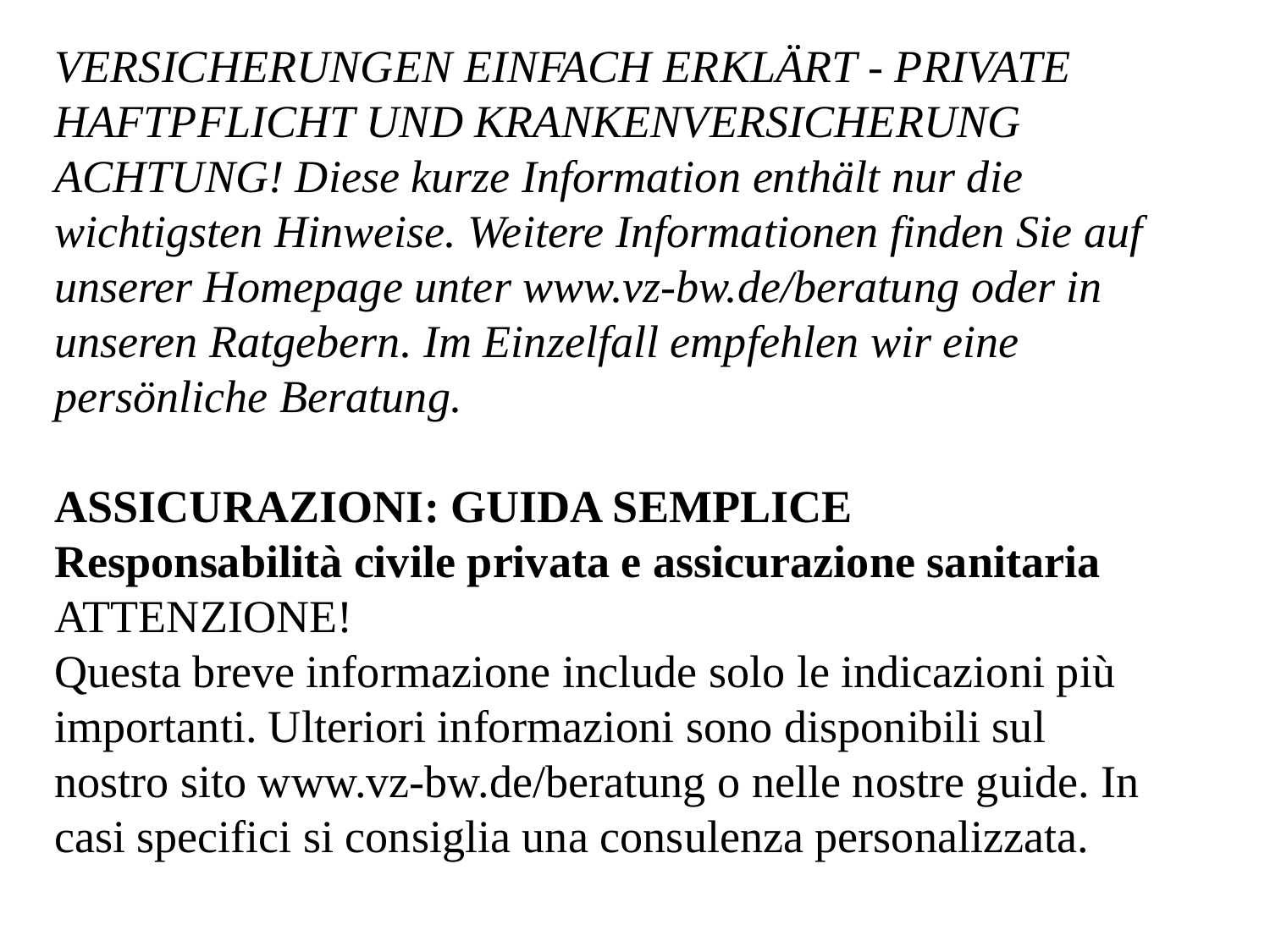

VERSICHERUNGEN EINFACH ERKLÄRT - PRIVATE HAFTPFLICHT UND KRANKENVERSICHERUNG
ACHTUNG! Diese kurze Information enthält nur die wichtigsten Hinweise. Weitere Informationen finden Sie auf unserer Homepage unter www.vz-bw.de/beratung oder in unseren Ratgebern. Im Einzelfall empfehlen wir eine persönliche Beratung.

ASSICURAZIONI: GUIDA SEMPLICE
Responsabilità civile privata e assicurazione sanitaria
ATTENZIONE!
Questa breve informazione include solo le indicazioni più importanti. Ulteriori informazioni sono disponibili sul nostro sito www.vz-bw.de/beratung o nelle nostre guide. In casi specifici si consiglia una consulenza personalizzata.